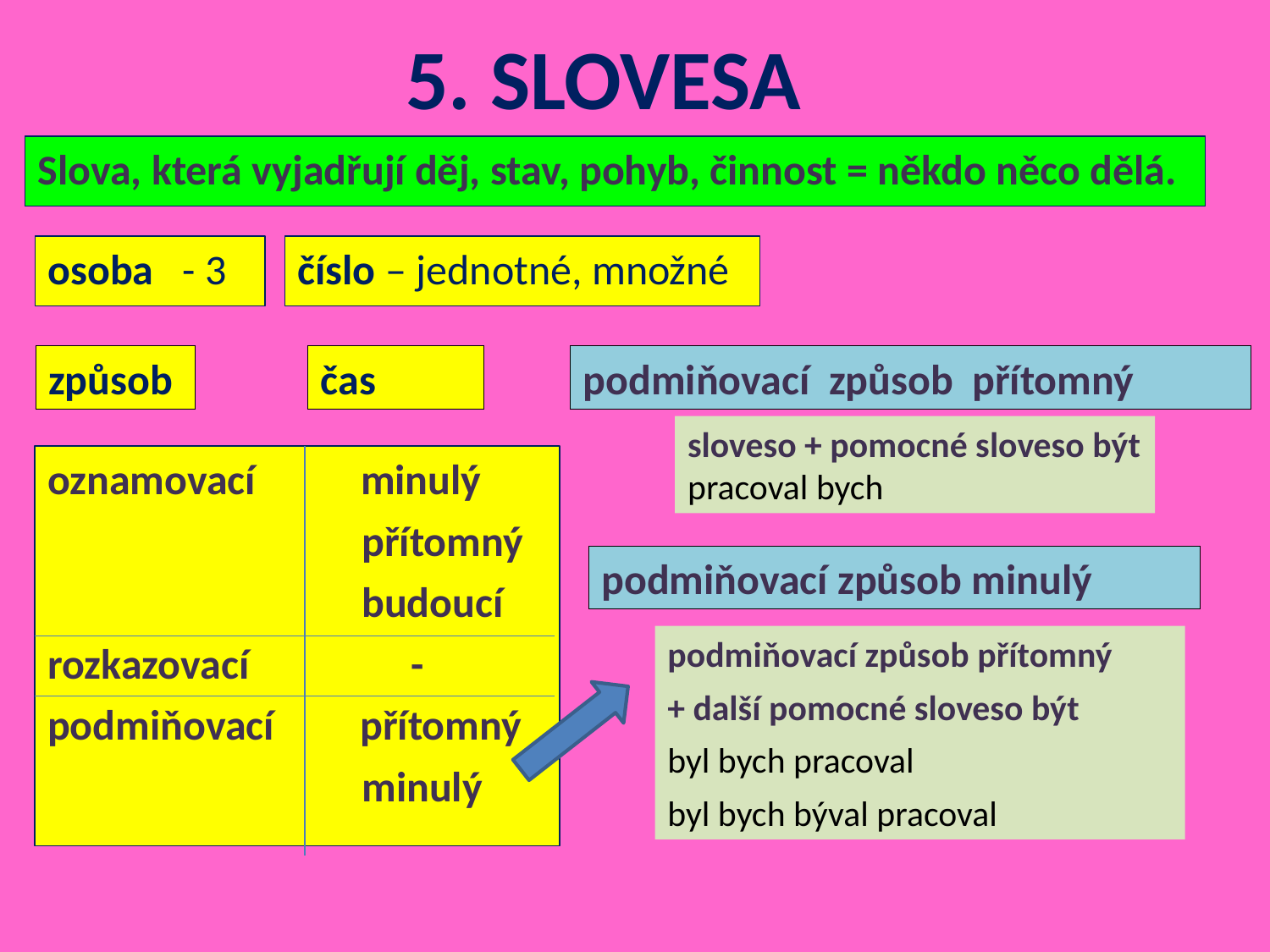

5. SLOVESA
Slova, která vyjadřují děj, stav, pohyb, činnost = někdo něco dělá.

osoba   - 3

číslo – jednotné, množné

způsob
čas
podmiňovací  způsob  přítomný
sloveso + pomocné sloveso být
pracoval bych
oznamovací           minulý
                                 přítomný
                                 budoucí
rozkazovací                 -
podmiňovací         přítomný
                                 minulý

podmiňovací způsob minulý
podmiňovací způsob přítomný
+ další pomocné sloveso být
byl bych pracoval
byl bych býval pracoval